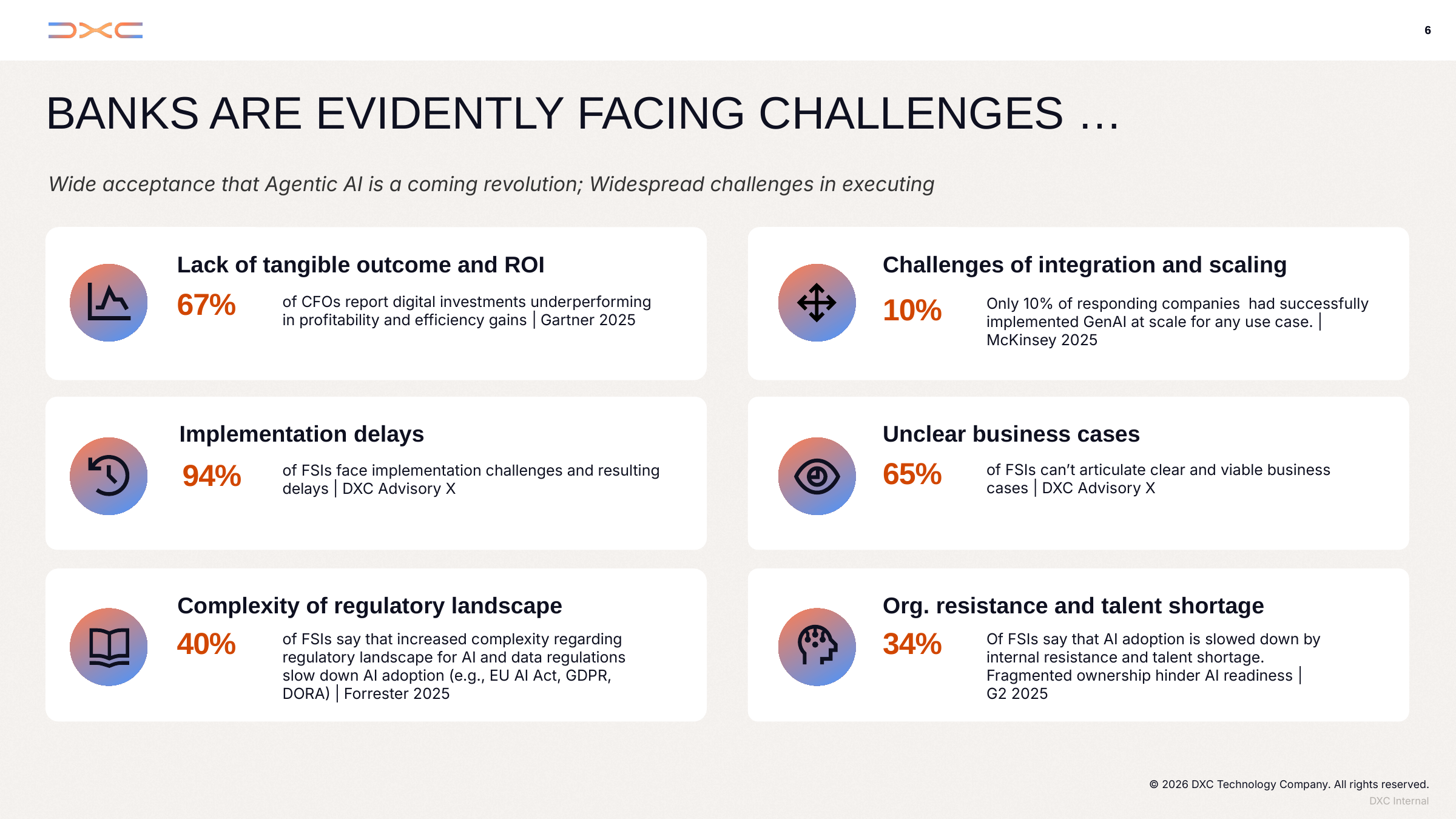

# Banks are evidently facing challenges …
Wide acceptance that Agentic AI is a coming revolution; Widespread challenges in executing

Lack of tangible outcome and ROI
Challenges of integration and scaling

67%

of CFOs report digital investments underperforming in profitability and efficiency gains | Gartner 2025
10%
Only 10% of responding companies  had successfully implemented GenAI at scale for any use case. | McKinsey 2025

Implementation delays
Unclear business cases
65%
94%

of FSIs can’t articulate clear and viable business cases | DXC Advisory X
of FSIs face implementation challenges and resulting delays | DXC Advisory X

Complexity of regulatory landscape
Org. resistance and talent shortage
34%
40%

of FSIs say that increased complexity regarding regulatory landscape for AI and data regulations slow down AI adoption (e.g., EU AI Act, GDPR, DORA) | Forrester 2025

Of FSIs say that AI adoption is slowed down by internal resistance and talent shortage.
Fragmented ownership hinder AI readiness |
G2 2025